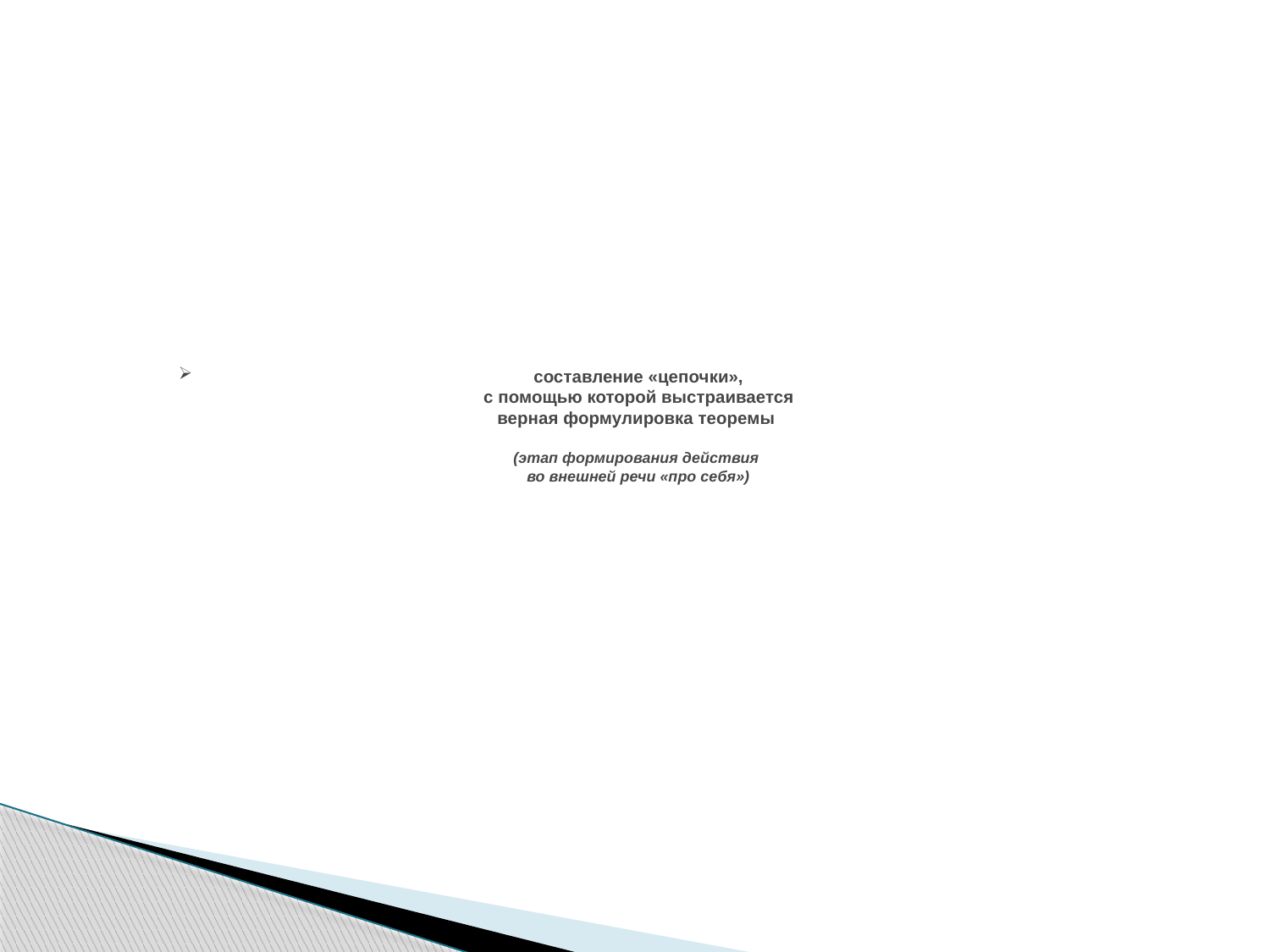

# составление «цепочки», с помощью которой выстраивается верная формулировка теоремы (этап формирования действия во внешней речи «про себя»)